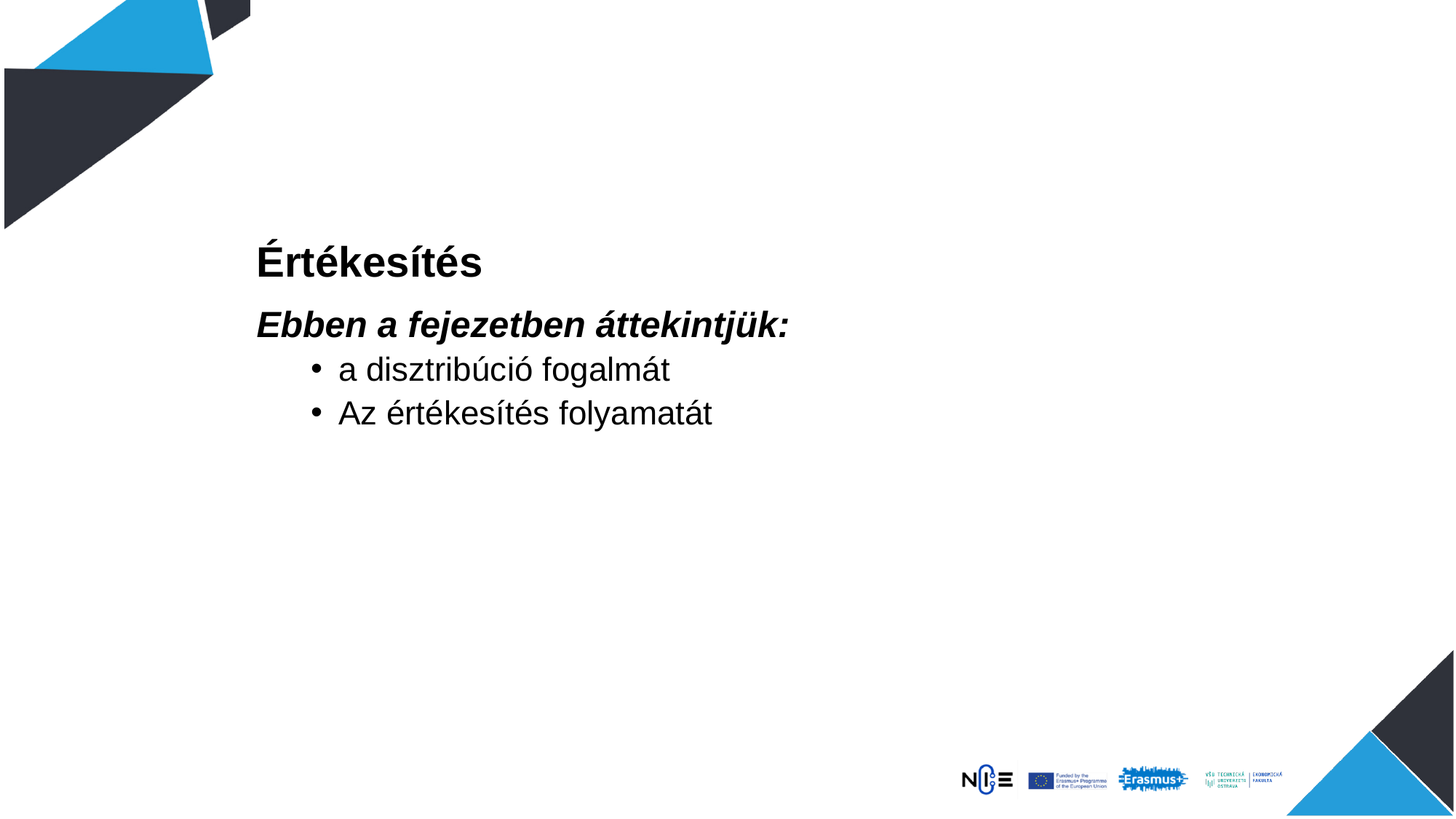

Értékesítés
Ebben a fejezetben áttekintjük:
a disztribúció fogalmát
Az értékesítés folyamatát